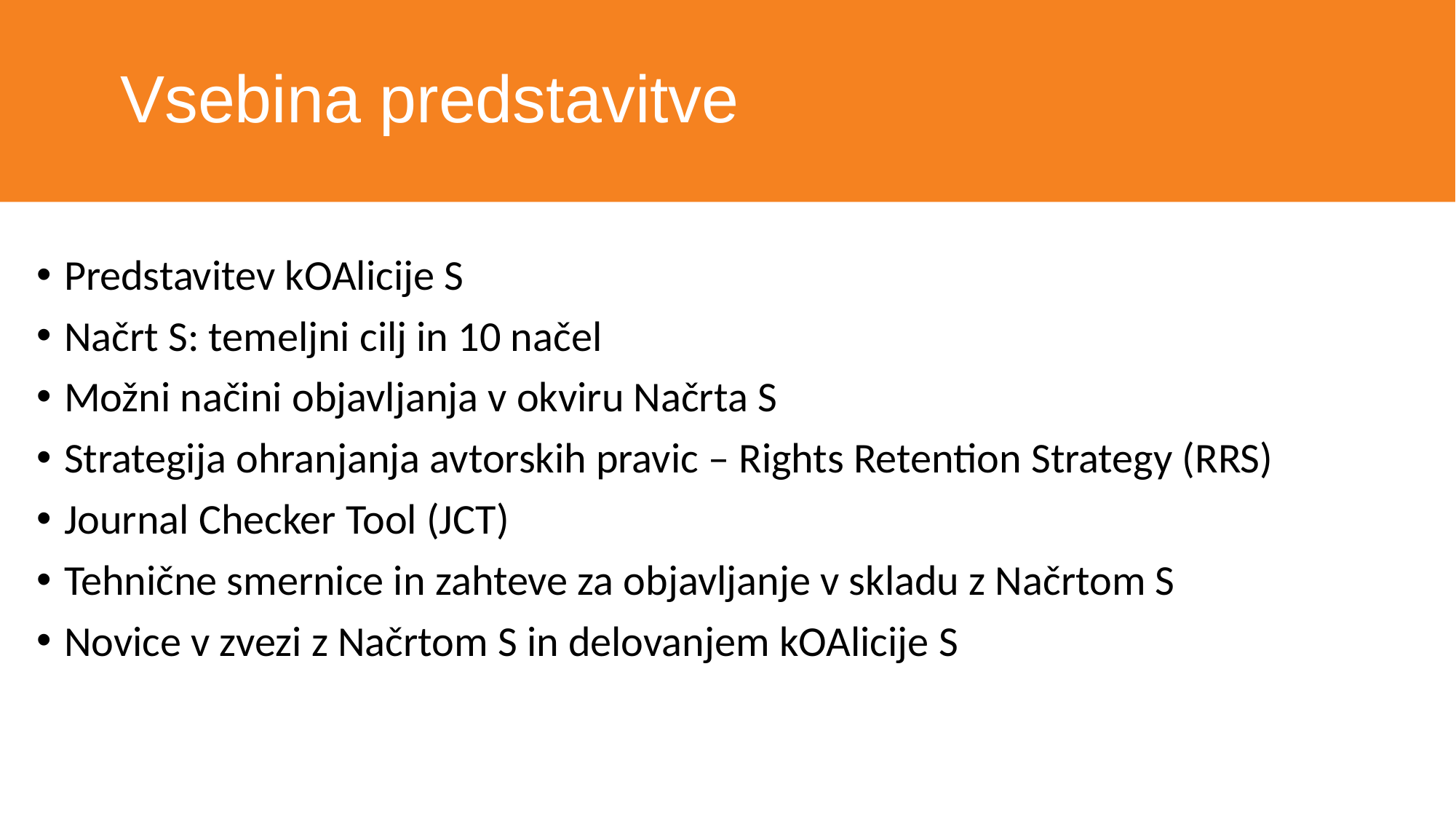

# Vsebina predstavitve
Predstavitev kOAlicije S
Načrt S: temeljni cilj in 10 načel
Možni načini objavljanja v okviru Načrta S
Strategija ohranjanja avtorskih pravic – Rights Retention Strategy (RRS)
Journal Checker Tool (JCT)
Tehnične smernice in zahteve za objavljanje v skladu z Načrtom S
Novice v zvezi z Načrtom S in delovanjem kOAlicije S